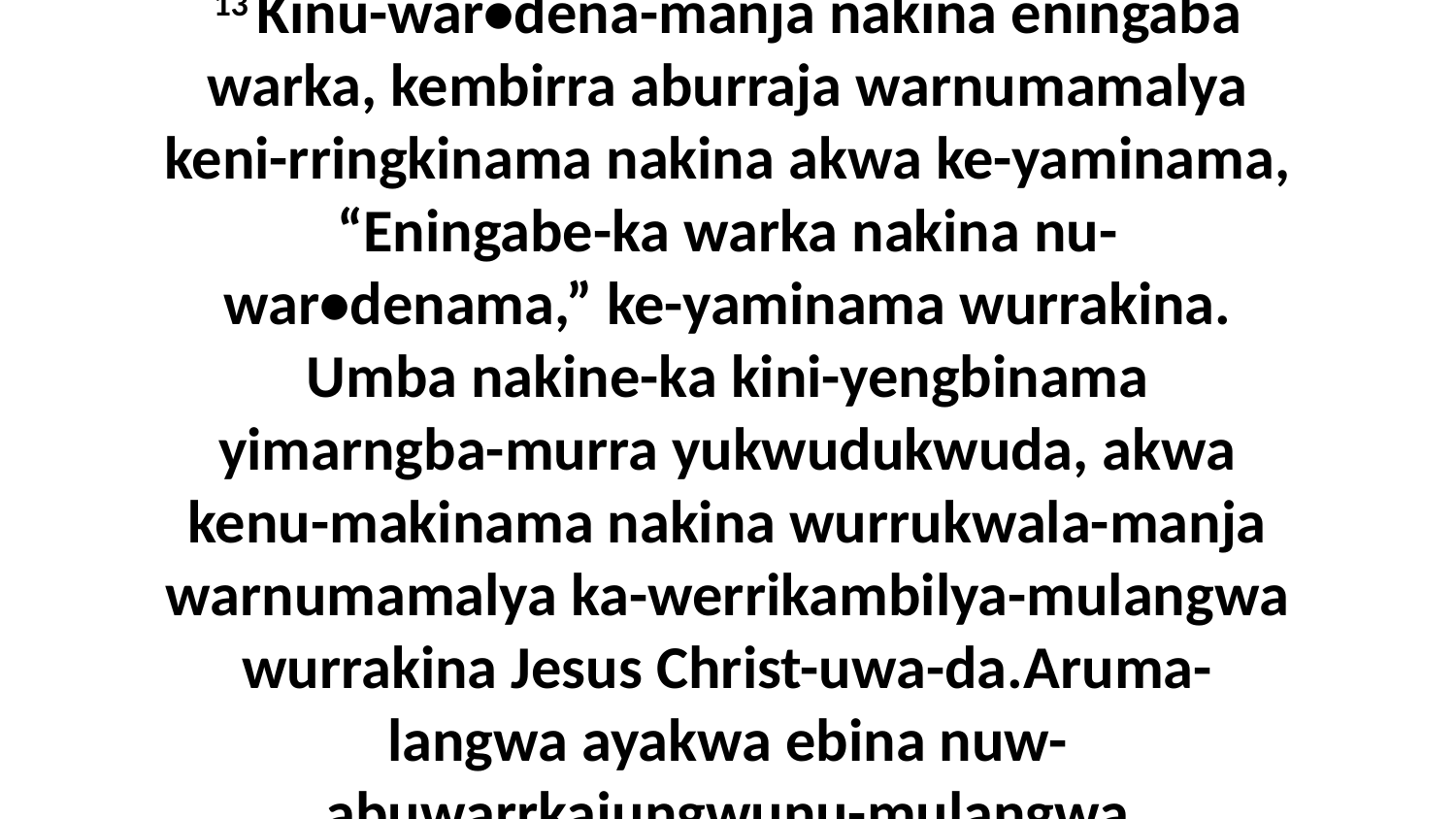

13 Kinu-war•dena-manja nakina eningaba warka, kembirra aburraja warnumamalya keni-rringkinama nakina akwa ke-yaminama, “Eningabe-ka warka nakina nu-war•denama,” ke-yaminama wurrakina. Umba nakine-ka kini-yengbinama yimarngba-murra yukwudukwuda, akwa kenu-makinama nakina wurrukwala-manja warnumamalya ka-werrikambilya-mulangwa wurrakina Jesus Christ-uwa-da.Aruma-langwa ayakwa ebina nuw-abuwarrkajungwunu-mulangwa